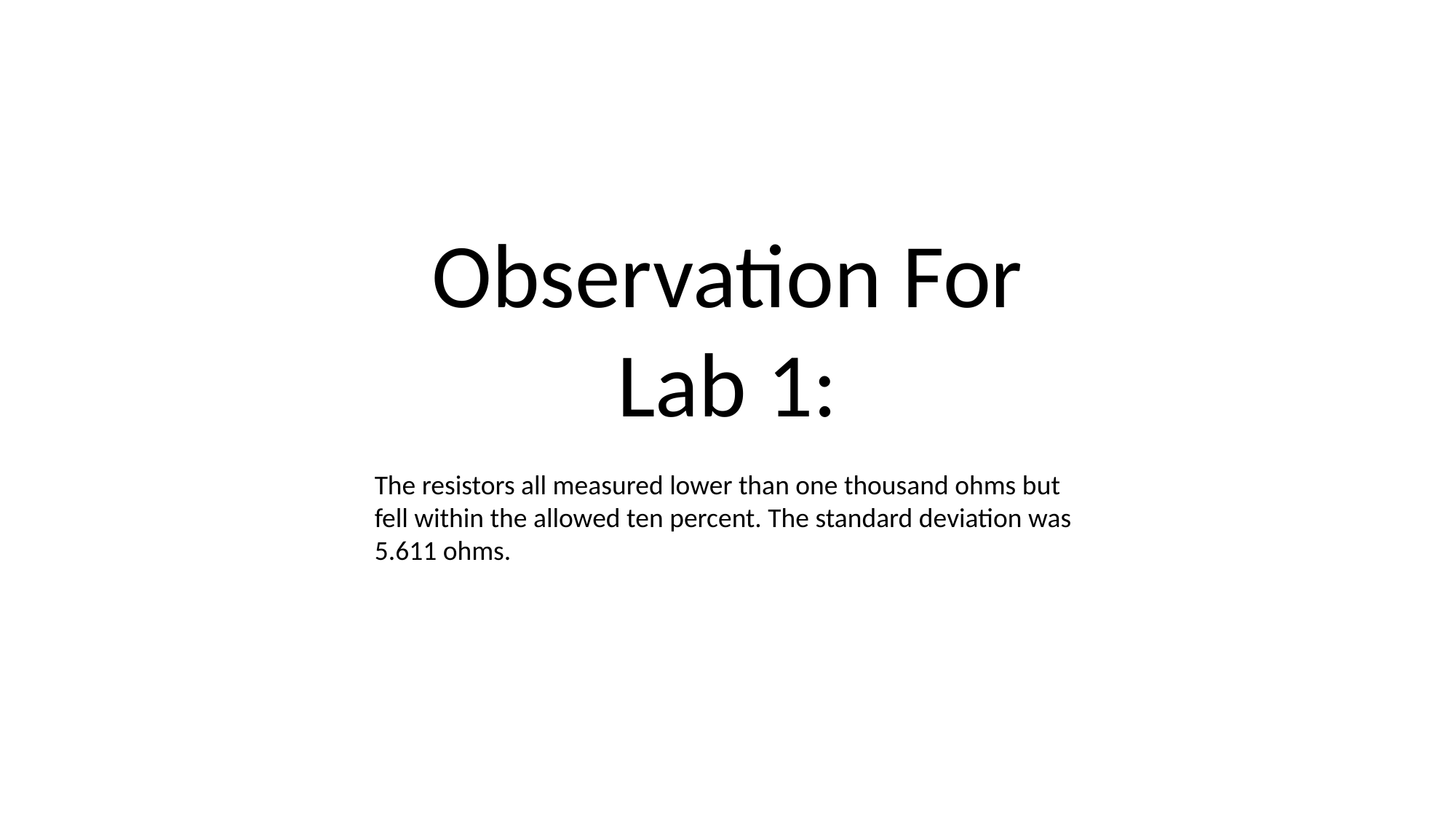

Observation For Lab 1:

The resistors all measured lower than one thousand ohms but fell within the allowed ten percent. The standard deviation was 5.611 ohms.